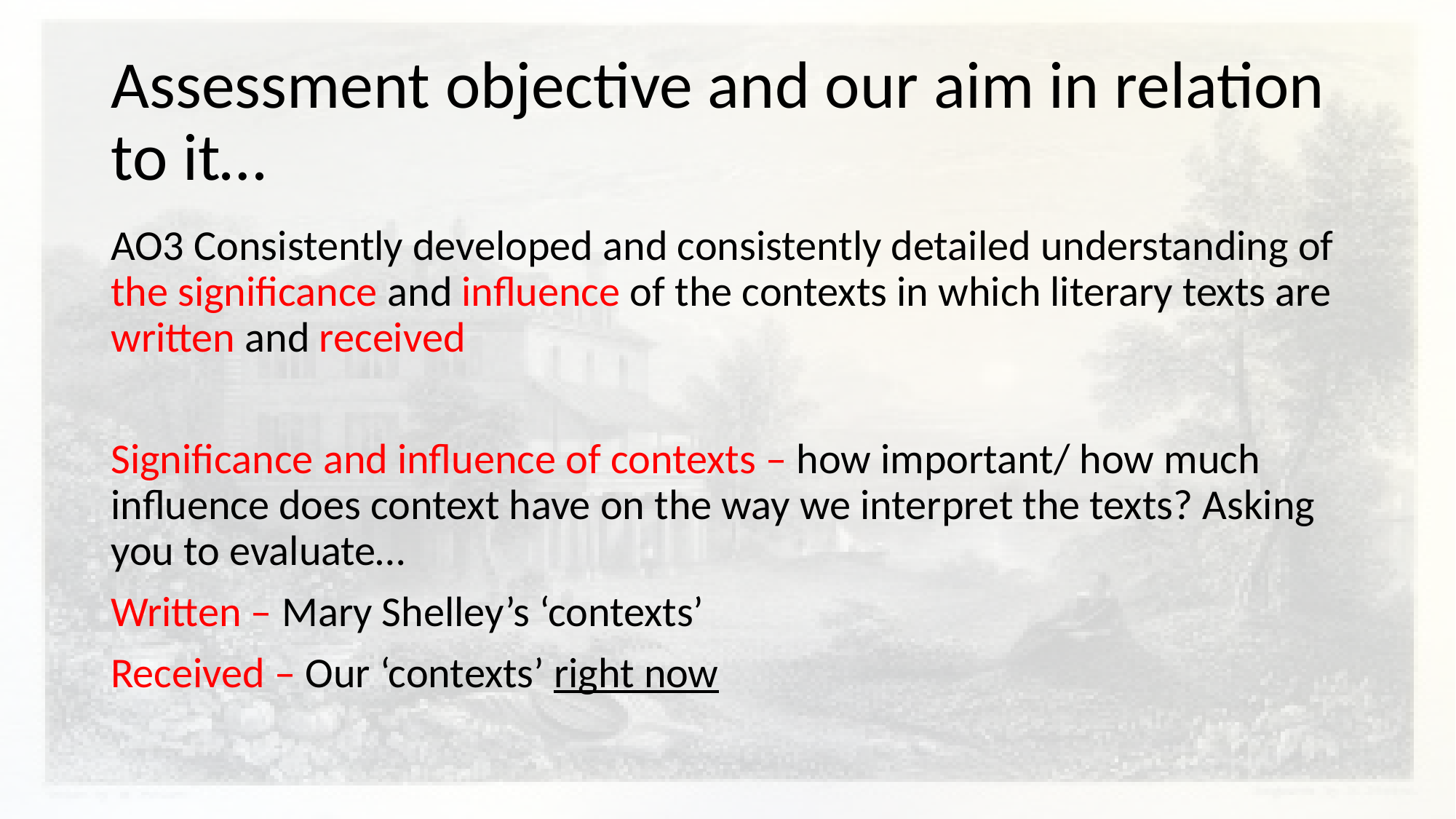

# Assessment objective and our aim in relation to it…
AO3 Consistently developed and consistently detailed understanding of the significance and influence of the contexts in which literary texts are written and received

Significance and influence of contexts – how important/ how much influence does context have on the way we interpret the texts? Asking you to evaluate…
Written – Mary Shelley’s ‘contexts’
Received – Our ‘contexts’ right now